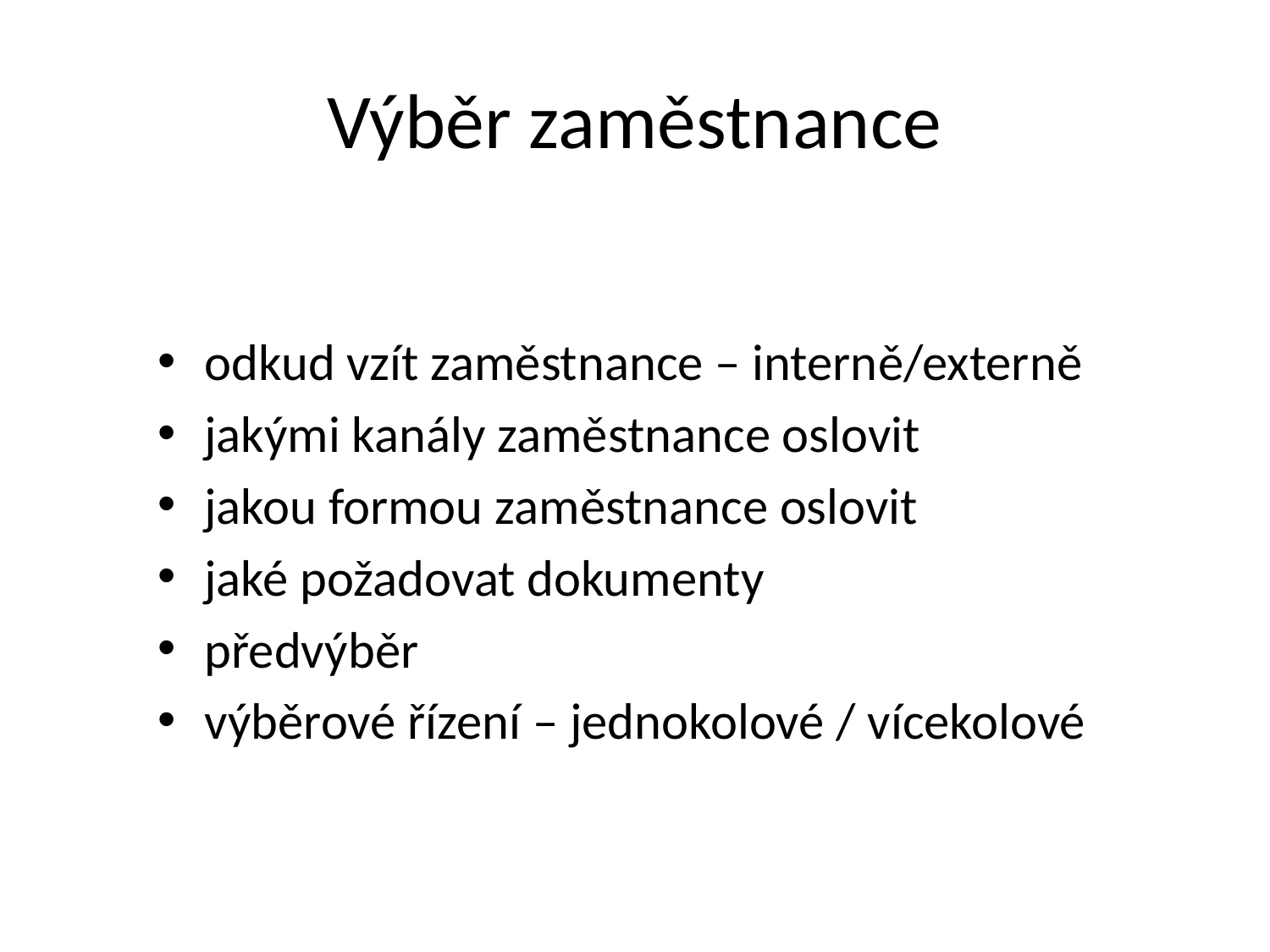

# Výběr zaměstnance
odkud vzít zaměstnance – interně/externě
jakými kanály zaměstnance oslovit
jakou formou zaměstnance oslovit
jaké požadovat dokumenty
předvýběr
výběrové řízení – jednokolové / vícekolové